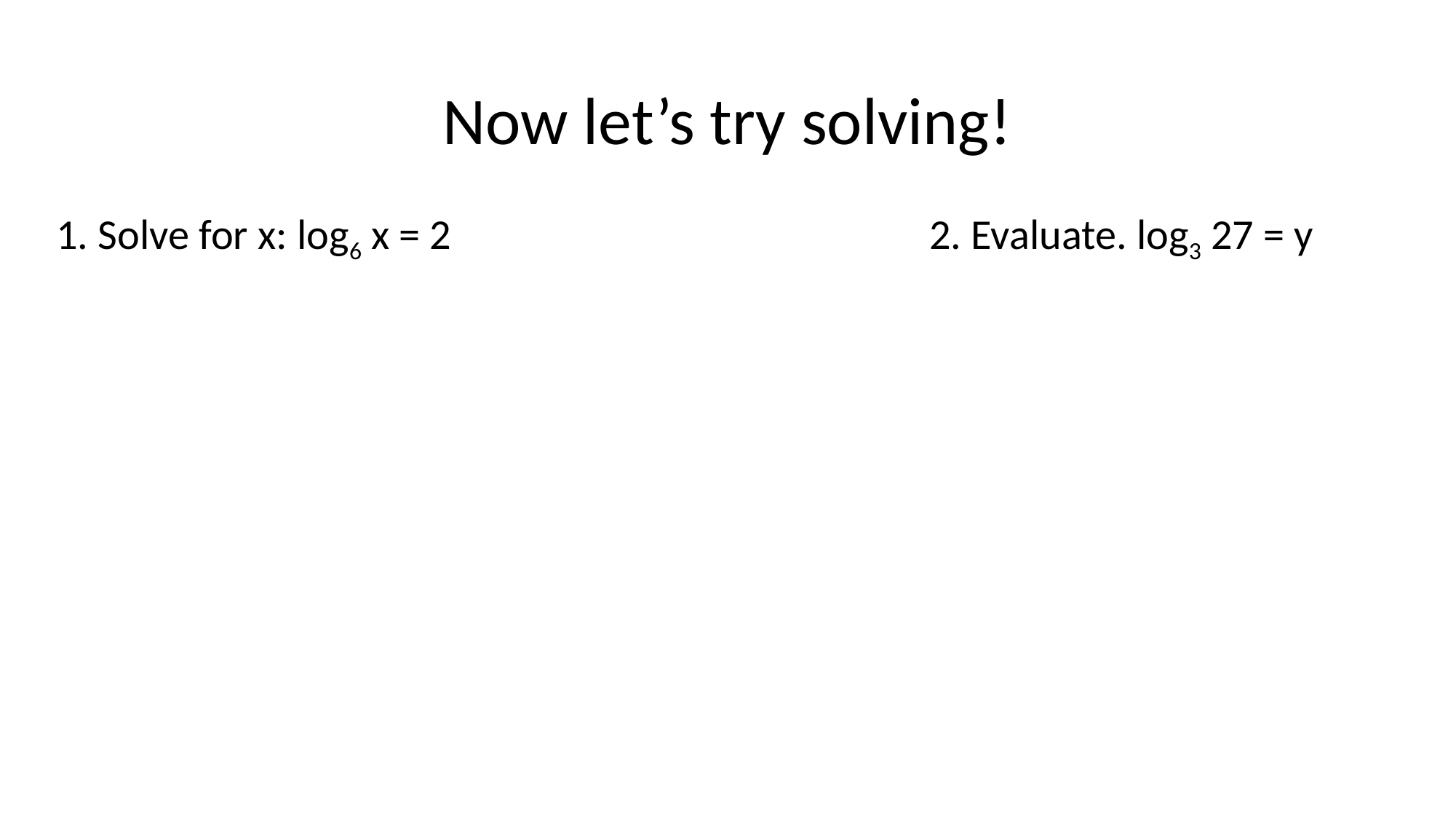

# Now let’s try solving!
1. Solve for x: log6 x = 2					2. Evaluate. log3 27 = y
62 = x
x = 36

3y = 27
3y = 3▪3▪3
3y = 33
y = 3